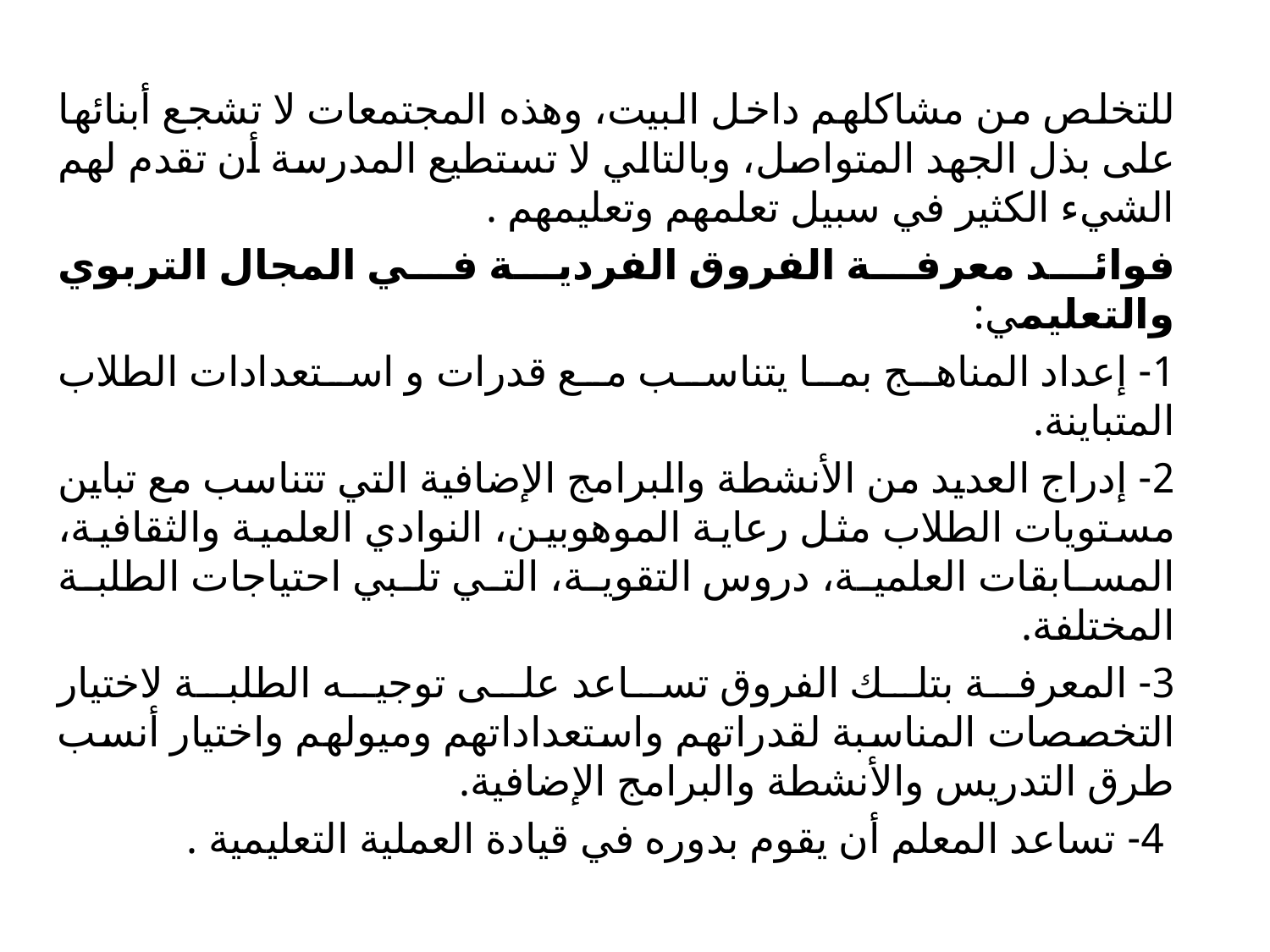

للتخلص من مشاكلهم داخل البيت، وهذه المجتمعات لا تشجع أبنائها على بذل الجهد المتواصل، وبالتالي لا تستطيع المدرسة أن تقدم لهم الشيء الكثير في سبيل تعلمهم وتعليمهم .
فوائد معرفة الفروق الفردية في المجال التربوي والتعليمي:
1- إعداد المناهج بما يتناسب مع قدرات و استعدادات الطلاب المتباينة.
2- إدراج العديد من الأنشطة والبرامج الإضافية التي تتناسب مع تباين مستويات الطلاب مثل رعاية الموهوبين، النوادي العلمية والثقافية، المسابقات العلمية، دروس التقوية، التي تلبي احتياجات الطلبة المختلفة.
3- المعرفة بتلك الفروق تساعد على توجيه الطلبة لاختيار التخصصات المناسبة لقدراتهم واستعداداتهم وميولهم واختيار أنسب طرق التدريس والأنشطة والبرامج الإضافية.
 4- تساعد المعلم أن يقوم بدوره في قيادة العملية التعليمية .